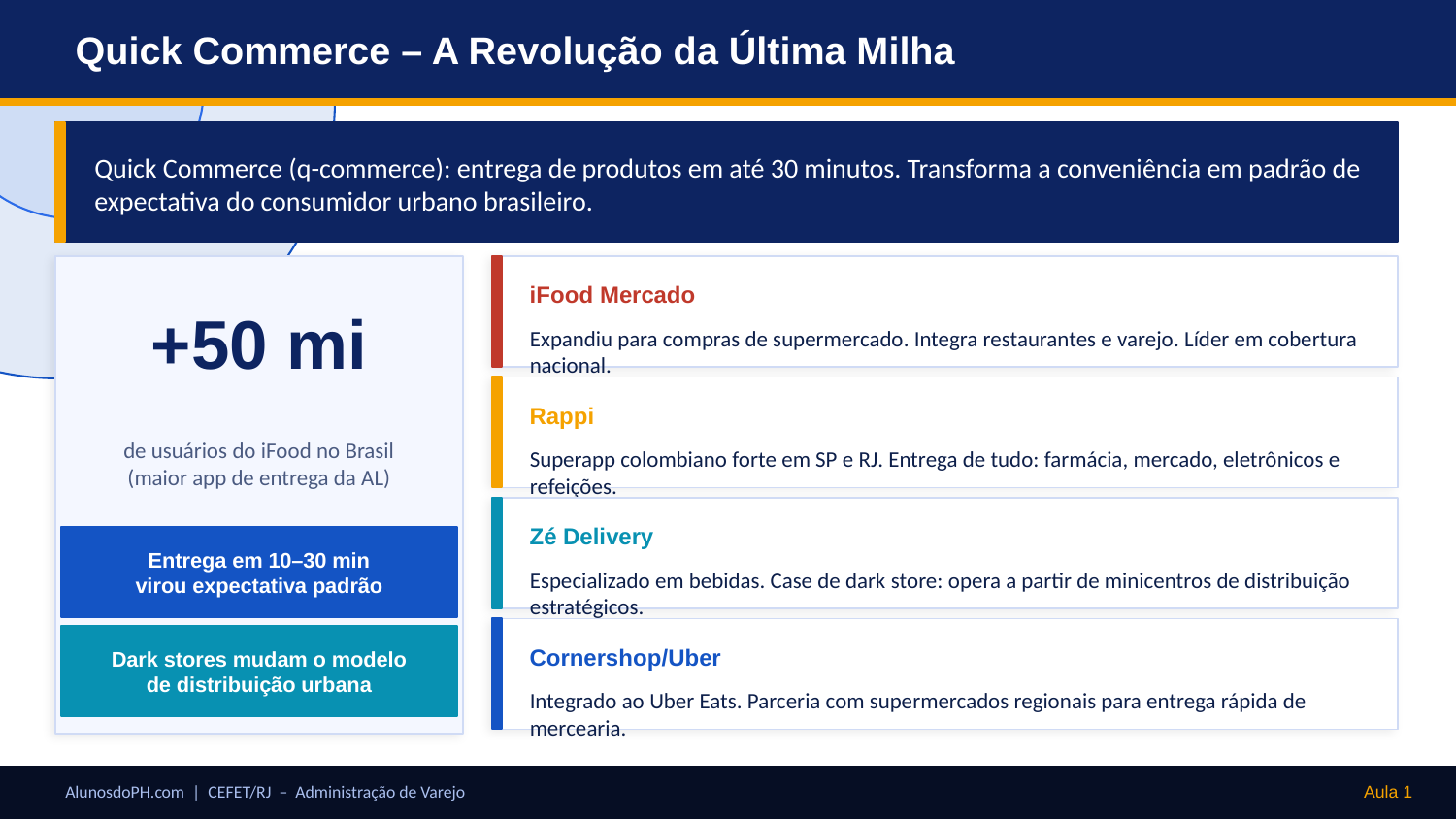

Quick Commerce – A Revolução da Última Milha

Quick Commerce (q-commerce): entrega de produtos em até 30 minutos. Transforma a conveniência em padrão de expectativa do consumidor urbano brasileiro.

iFood Mercado
+50 mi
Expandiu para compras de supermercado. Integra restaurantes e varejo. Líder em cobertura nacional.

Rappi
de usuários do iFood no Brasil
(maior app de entrega da AL)
Superapp colombiano forte em SP e RJ. Entrega de tudo: farmácia, mercado, eletrônicos e refeições.

Zé Delivery

Entrega em 10–30 min
virou expectativa padrão
Especializado em bebidas. Case de dark store: opera a partir de minicentros de distribuição estratégicos.

Dark stores mudam o modelo
de distribuição urbana
Cornershop/Uber
Integrado ao Uber Eats. Parceria com supermercados regionais para entrega rápida de mercearia.

AlunosdoPH.com  |  CEFET/RJ  –  Administração de Varejo
Aula 1